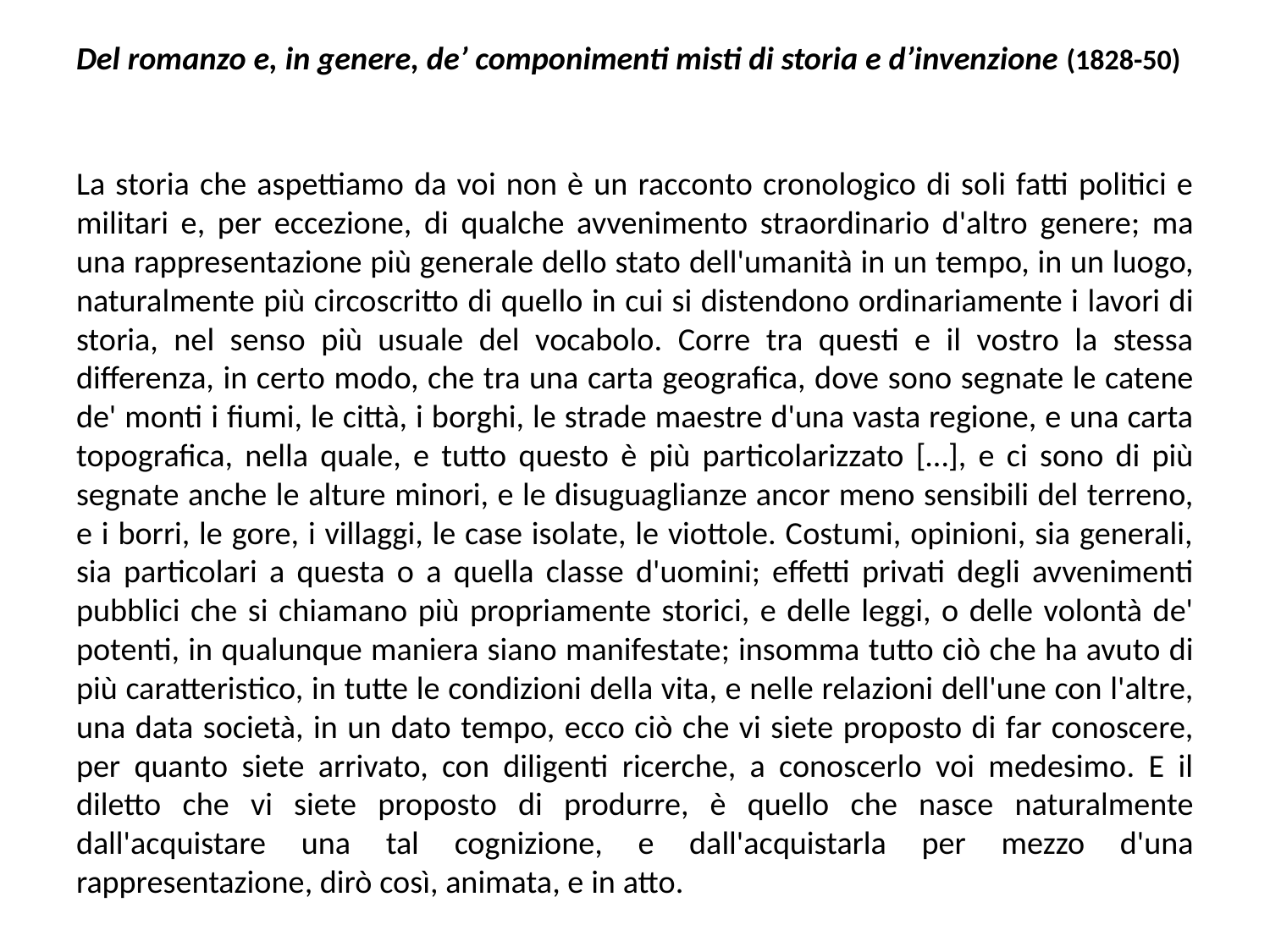

Del romanzo e, in genere, de’ componimenti misti di storia e d’invenzione (1828-50)

La storia che aspettiamo da voi non è un racconto cronologico di soli fatti politici e militari e, per eccezione, di qualche avvenimento straordinario d'altro genere; ma una rappresentazione più generale dello stato dell'umanità in un tempo, in un luogo, naturalmente più circoscritto di quello in cui si distendono ordinariamente i lavori di storia, nel senso più usuale del vocabolo. Corre tra questi e il vostro la stessa differenza, in certo modo, che tra una carta geografica, dove sono segnate le catene de' monti i fiumi, le città, i borghi, le strade maestre d'una vasta regione, e una carta topografica, nella quale, e tutto questo è più particolarizzato […], e ci sono di più segnate anche le alture minori, e le disuguaglianze ancor meno sensibili del terreno, e i borri, le gore, i villaggi, le case isolate, le viottole. Costumi, opinioni, sia generali, sia particolari a questa o a quella classe d'uomini; effetti privati degli avvenimenti pubblici che si chiamano più propriamente storici, e delle leggi, o delle volontà de' potenti, in qualunque maniera siano manifestate; insomma tutto ciò che ha avuto di più caratteristico, in tutte le condizioni della vita, e nelle relazioni dell'une con l'altre, una data società, in un dato tempo, ecco ciò che vi siete proposto di far conoscere, per quanto siete arrivato, con diligenti ricerche, a conoscerlo voi medesimo. E il diletto che vi siete proposto di produrre, è quello che nasce naturalmente dall'acquistare una tal cognizione, e dall'acquistarla per mezzo d'una rappresentazione, dirò così, animata, e in atto.